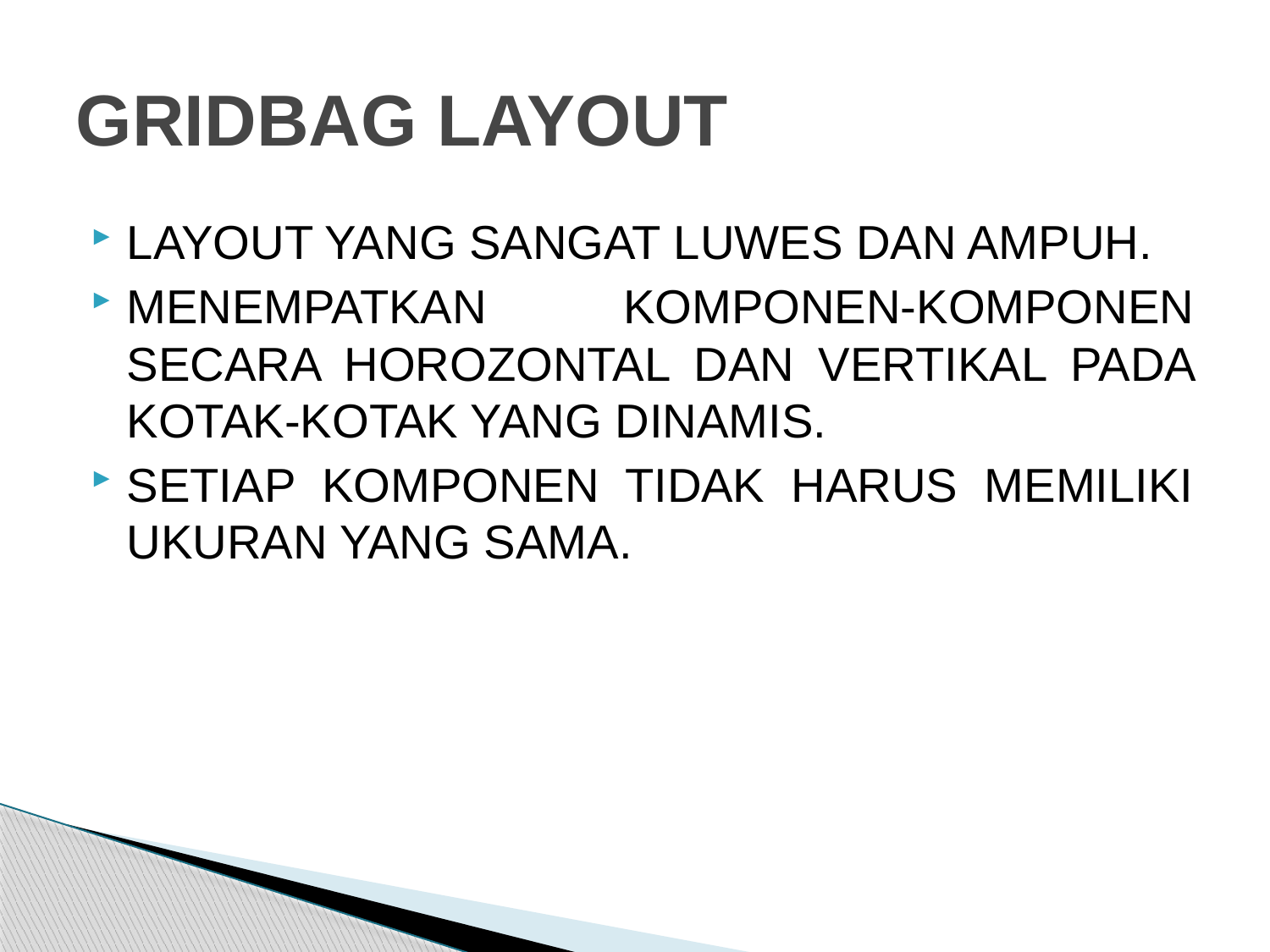

# GRIDBAG LAYOUT
LAYOUT YANG SANGAT LUWES DAN AMPUH.
MENEMPATKAN KOMPONEN-KOMPONEN SECARA HOROZONTAL DAN VERTIKAL PADA KOTAK-KOTAK YANG DINAMIS.
SETIAP KOMPONEN TIDAK HARUS MEMILIKI UKURAN YANG SAMA.